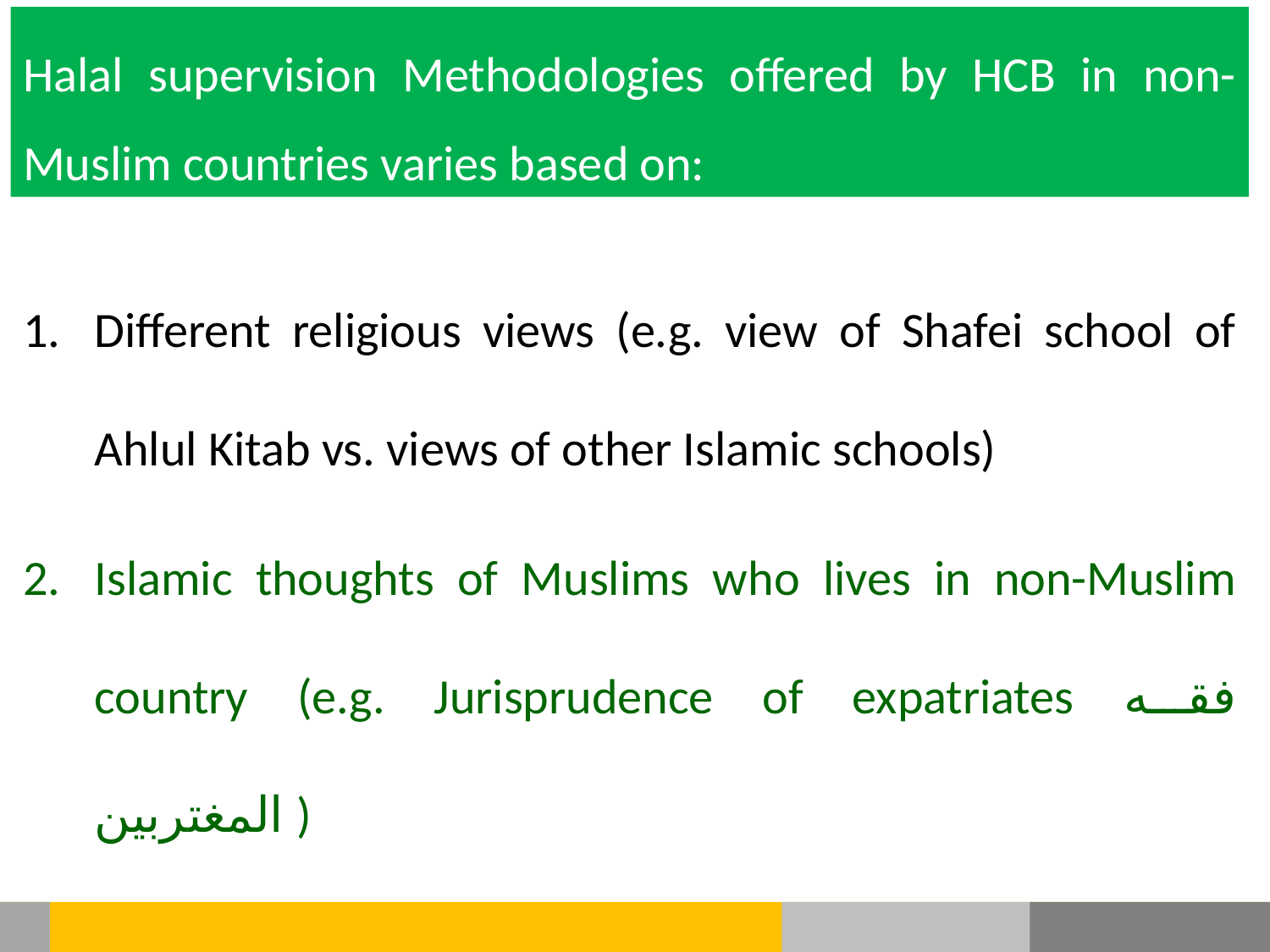

Halal supervision Methodologies offered by HCB in non-Muslim countries varies based on:
Different religious views (e.g. view of Shafei school of Ahlul Kitab vs. views of other Islamic schools)
Islamic thoughts of Muslims who lives in non-Muslim country (e.g. Jurisprudence of expatriates فقه المغتربين )